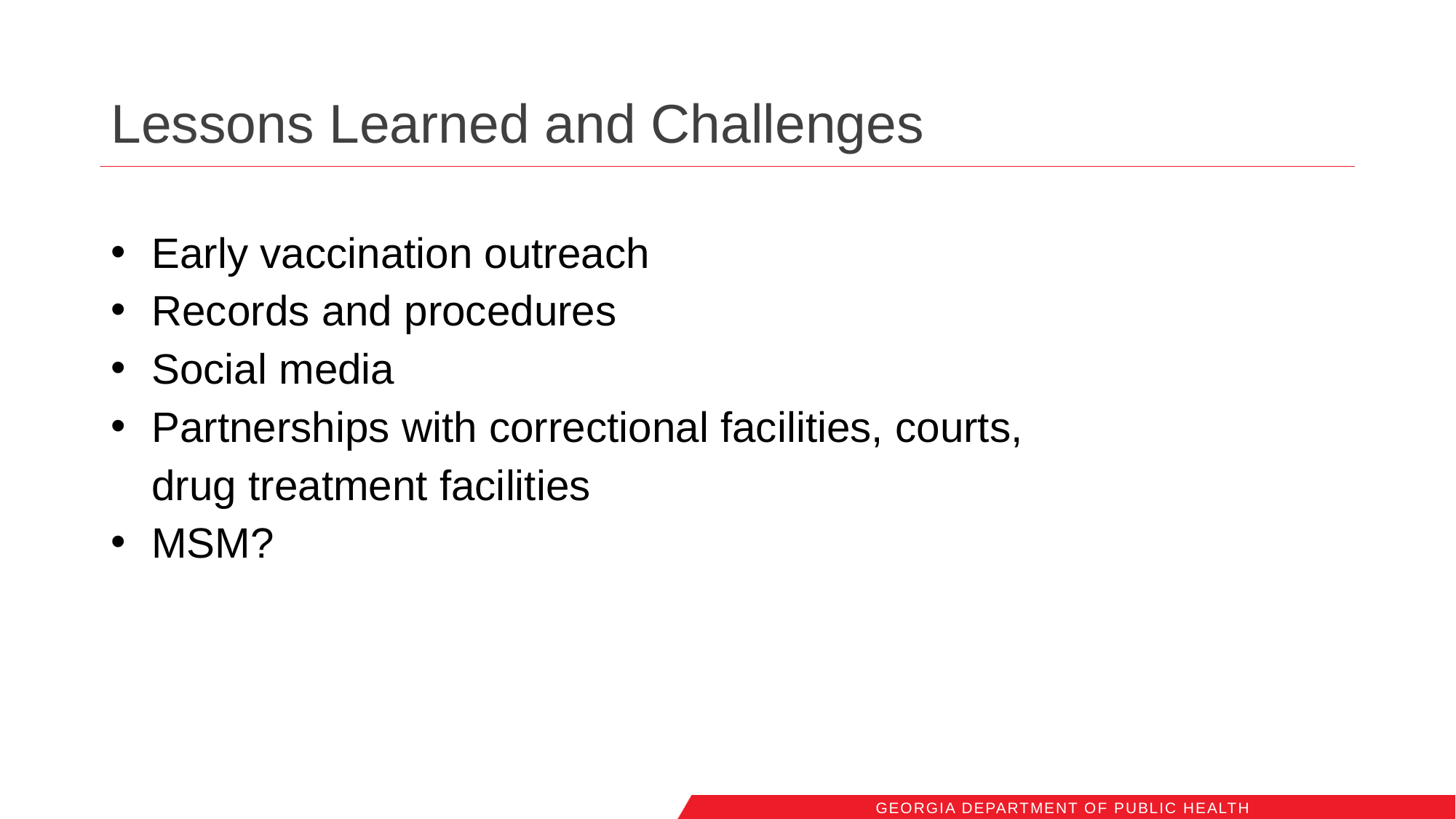

# Lessons Learned and Challenges
Early vaccination outreach
Records and procedures
Social media
Partnerships with correctional facilities, courts, drug treatment facilities
MSM?